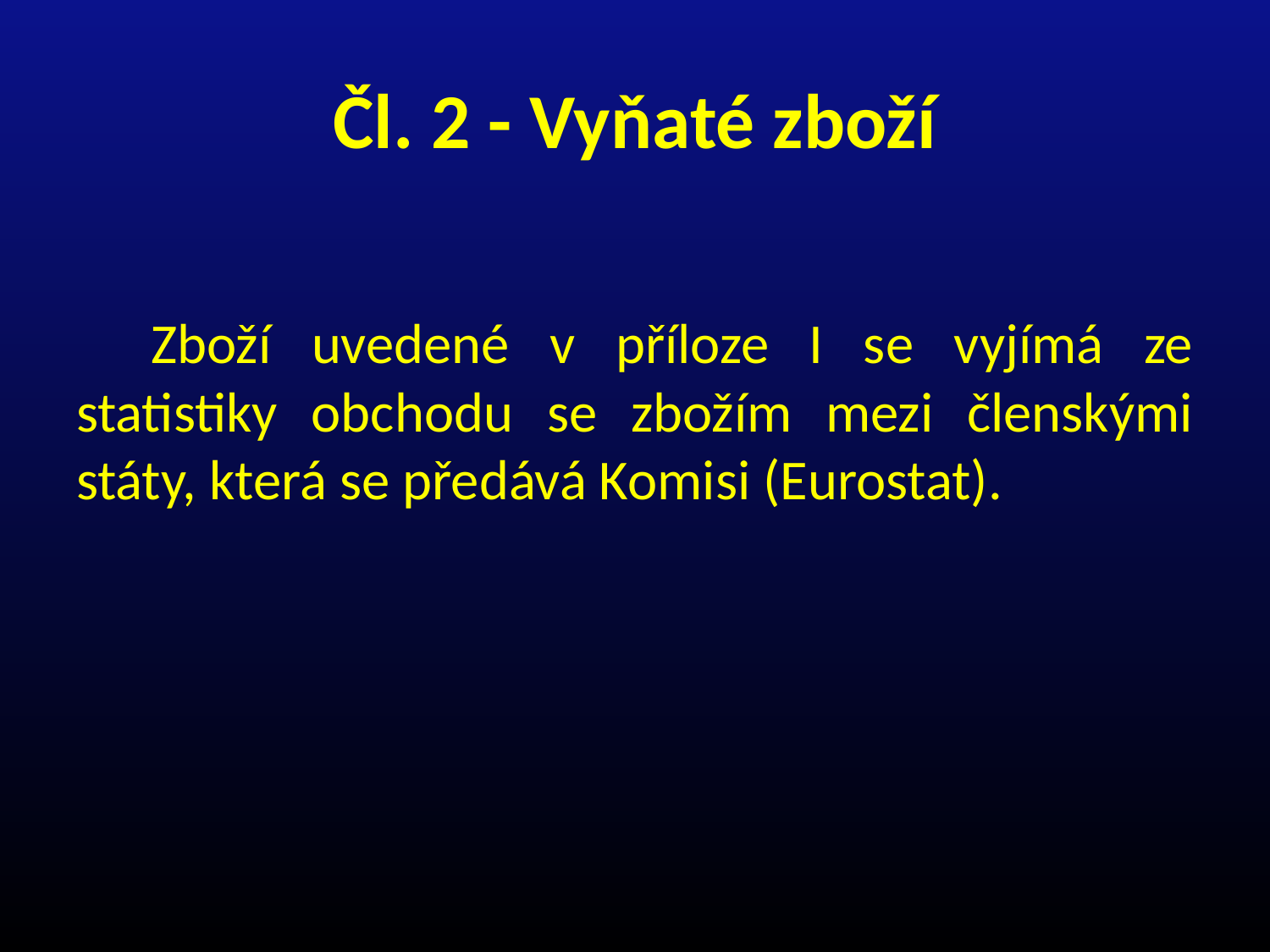

# Čl. 2 - Vyňaté zboží

Zboží uvedené v příloze I se vyjímá ze statistiky obchodu se zbožím mezi členskými státy, která se předává Komisi (Eurostat).